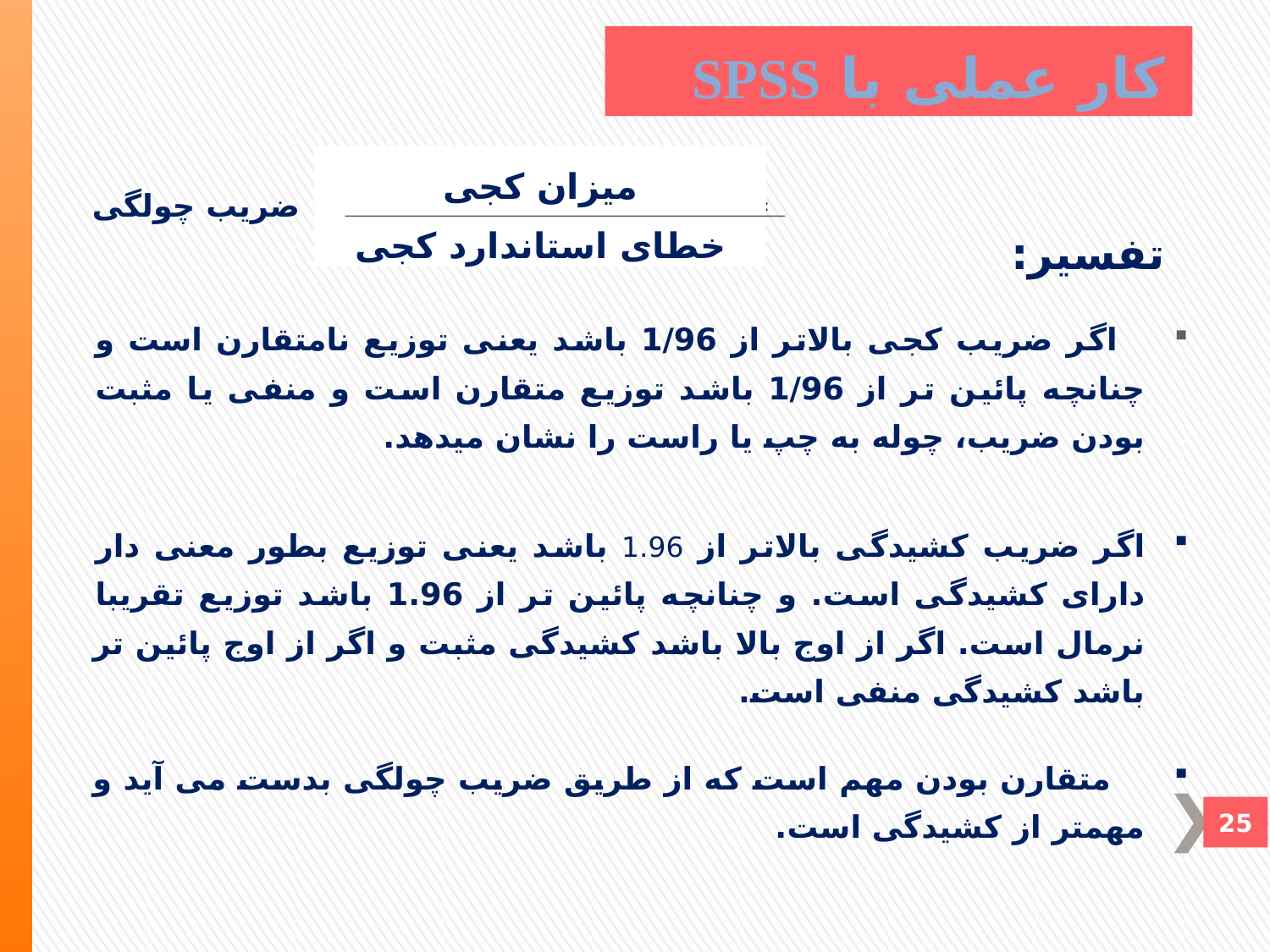

# کار عملی با SPSS
ميزان کجی
خطای استاندارد کجی
=                                                        ضريب چولگی
  تفسير:

  اگر ضريب کجی بالاتر از 1/96 باشد يعنی توزيع نامتقارن است و چنانچه پائين تر از 1/96 باشد توزيع متقارن است و منفی يا مثبت بودن ضريب، چوله به چپ يا راست را نشان ميدهد.

اگر ضريب کشيدگی بالاتر از 1.96 باشد يعنی توزيع بطور معنی دار دارای کشيدگی است. و چنانچه پائين تر از 1.96 باشد توزيع تقريبا نرمال است. اگر از اوج بالا باشد کشيدگی مثبت و اگر از اوج پائين تر باشد کشيدگی منفی است.

   متقارن بودن مهم است که از طريق ضريب چولگی بدست می آيد و مهمتر از کشيدگی است.

25
25